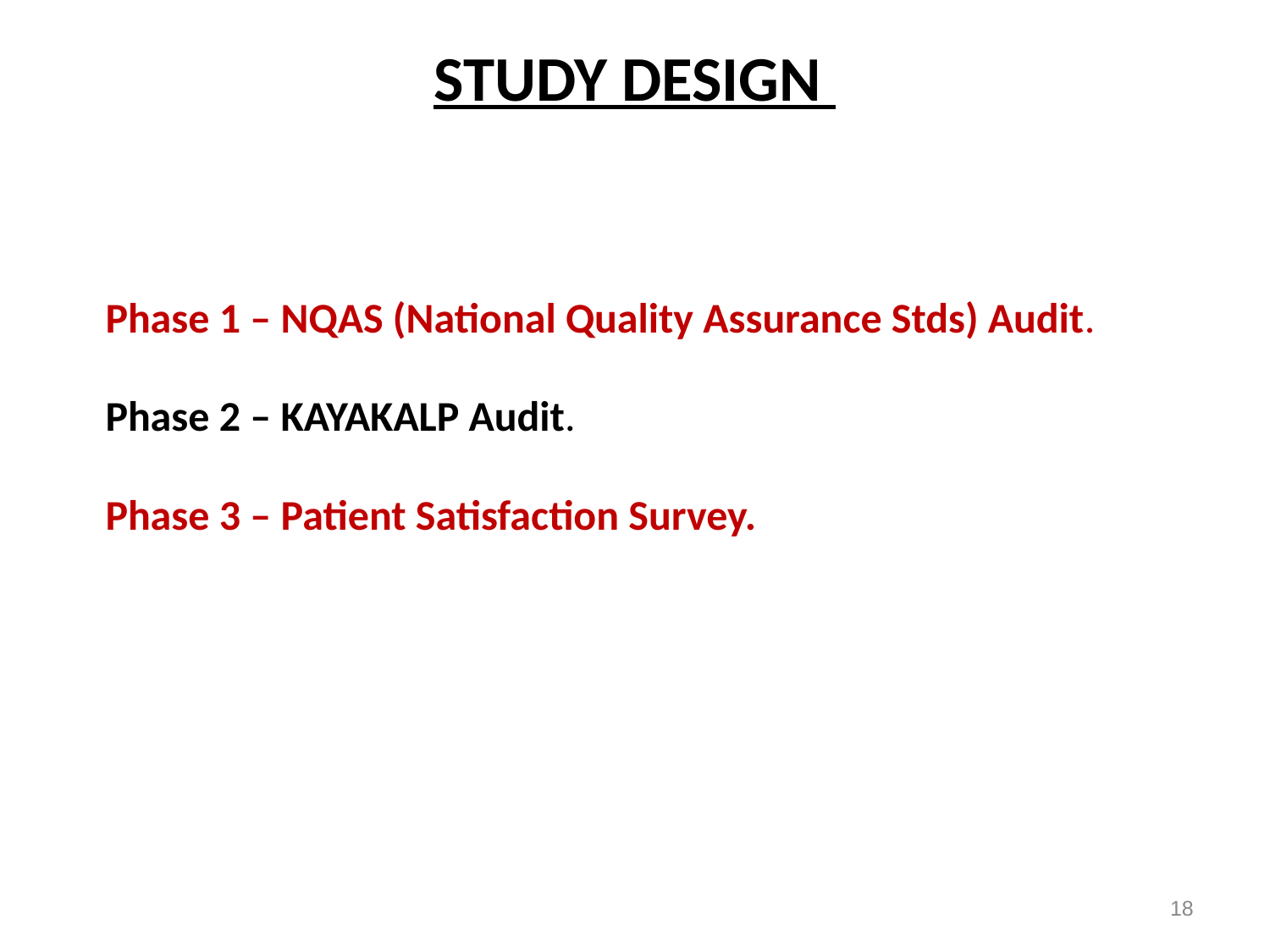

# STUDY DESIGN
Phase 1 – NQAS (National Quality Assurance Stds) Audit.
Phase 2 – KAYAKALP Audit.
Phase 3 – Patient Satisfaction Survey.
18